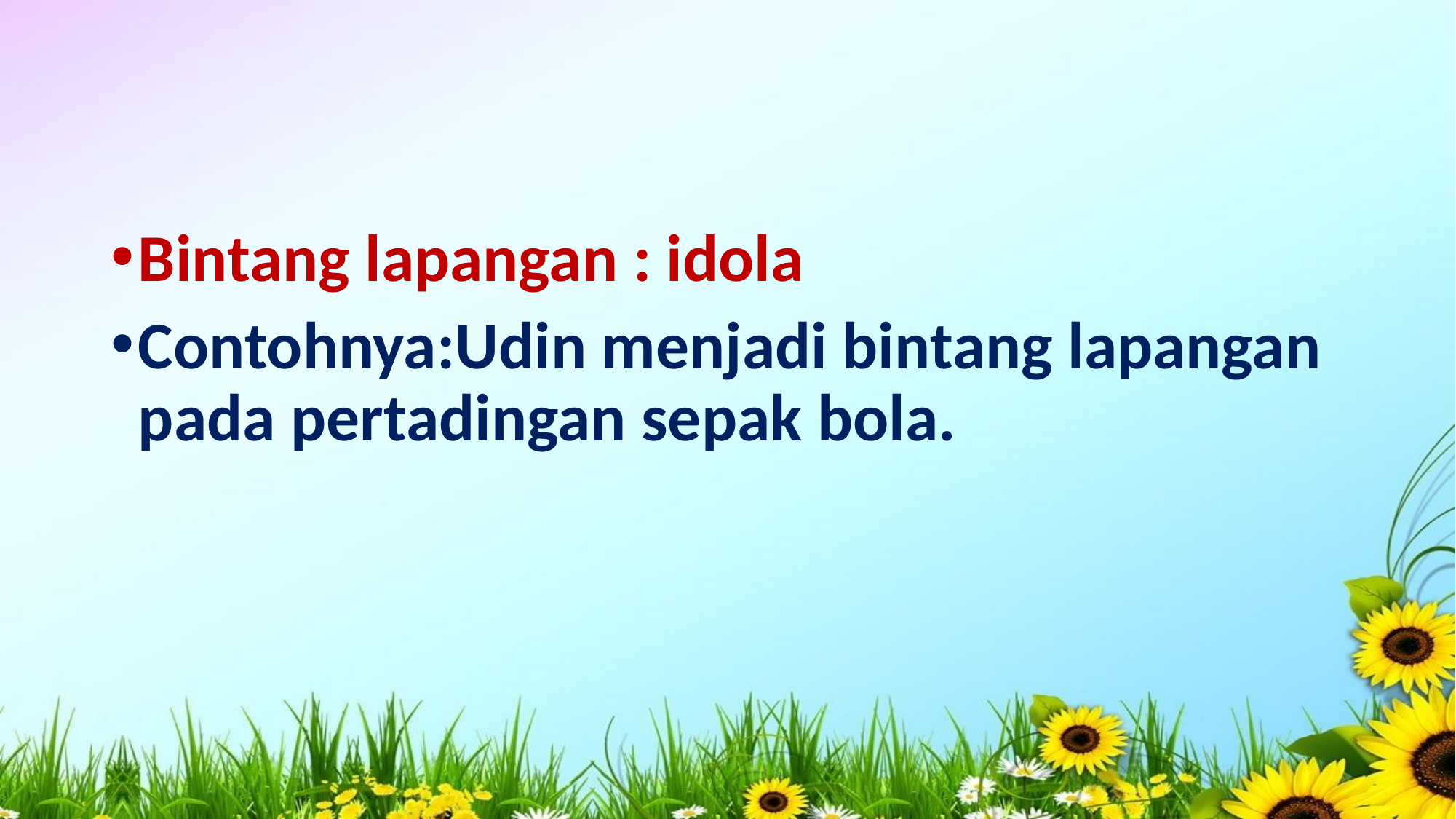

#
Bintang lapangan : idola
Contohnya:Udin menjadi bintang lapangan pada pertadingan sepak bola.